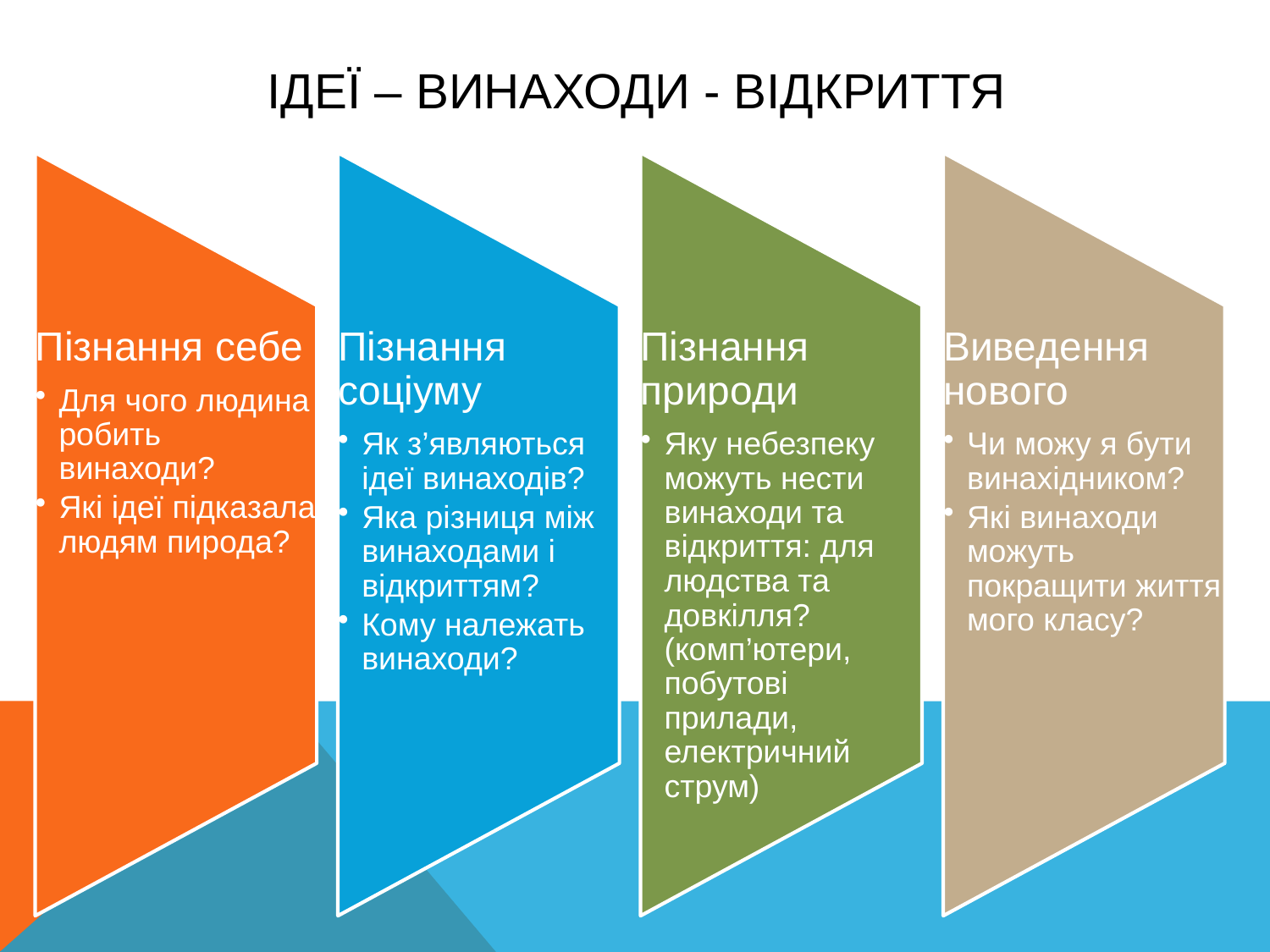

# Ідеї – винаходи - відкриття
Пізнання себе
Для чого людина робить винаходи?
Які ідеї підказала людям пирода?

Пізнання соціуму
Як з’являються ідеї винаходів?
Яка різниця між винаходами і відкриттям?
Кому належать винаходи?
Пізнання природи
Яку небезпеку можуть нести винаходи та відкриття: для людства та довкілля? (комп’ютери, побутові прилади, електричний струм)
Виведення нового
Чи можу я бути винахідником?
Які винаходи можуть покращити життя мого класу?